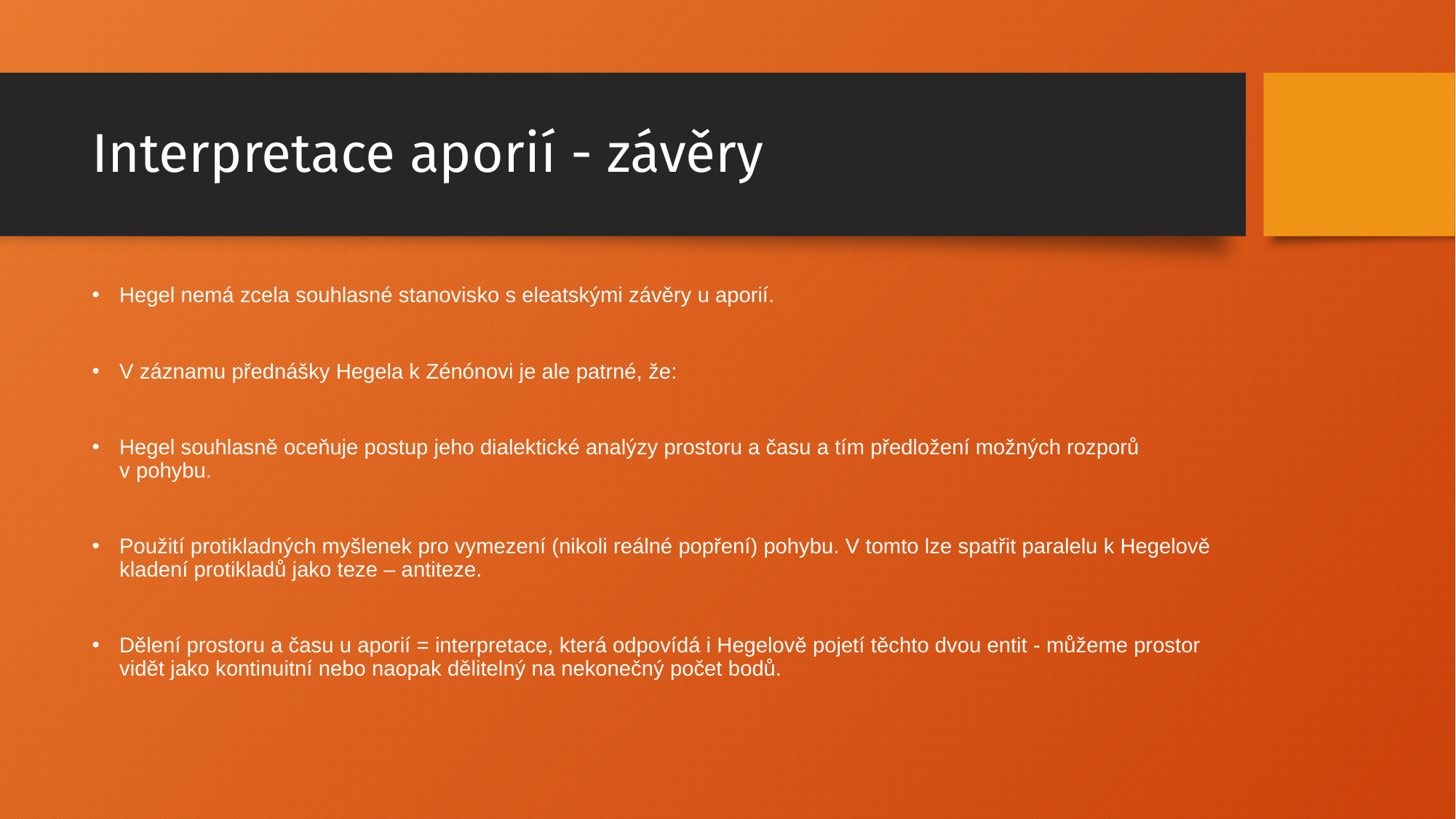

# Interpretace aporií - závěry
Hegel nemá zcela souhlasné stanovisko s eleatskými závěry u aporií.

V záznamu přednášky Hegela k Zénónovi je ale patrné, že:

Hegel souhlasně oceňuje postup jeho dialektické analýzy prostoru a času a tím předložení možných rozporů v pohybu.

Použití protikladných myšlenek pro vymezení (nikoli reálné popření) pohybu. V tomto lze spatřit paralelu k Hegelově kladení protikladů jako teze – antiteze.

Dělení prostoru a času u aporií = interpretace, která odpovídá i Hegelově pojetí těchto dvou entit - můžeme prostor vidět jako kontinuitní nebo naopak dělitelný na nekonečný počet bodů.